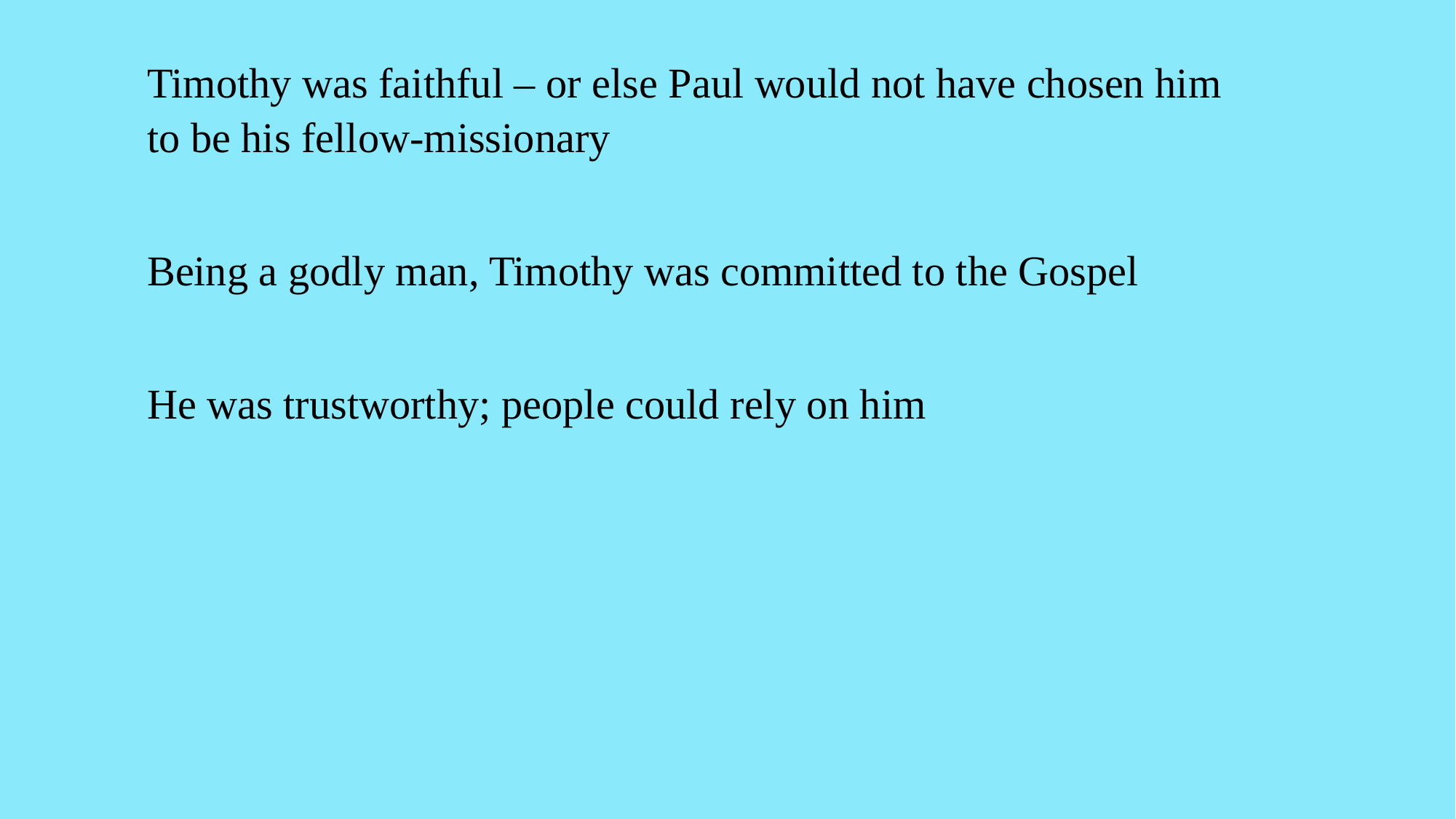

Timothy was faithful – or else Paul would not have chosen him to be his fellow-missionary

Being a godly man, Timothy was committed to the Gospel

He was trustworthy; people could rely on him